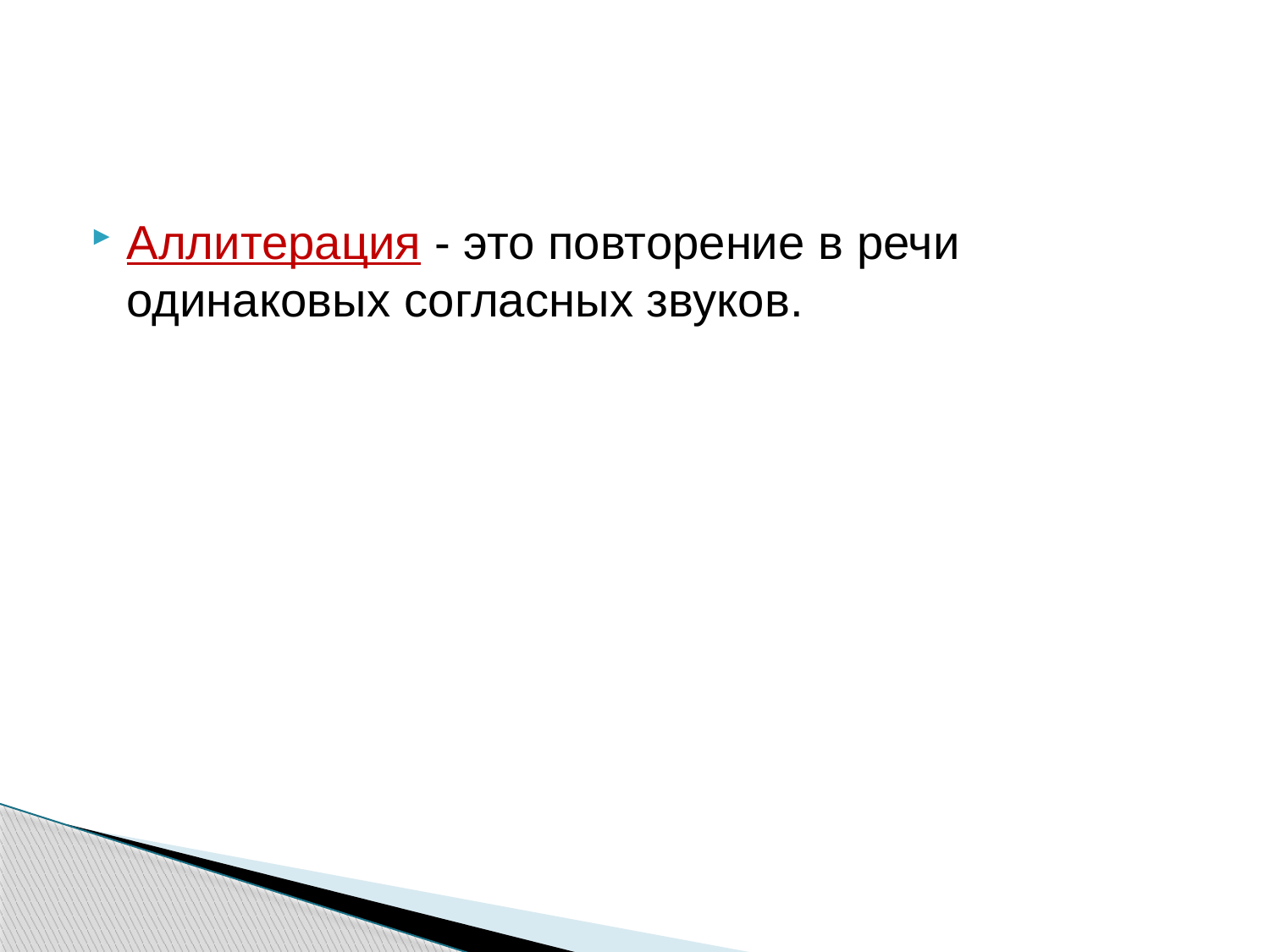

#
Аллитерация - это повторение в речи одинаковых согласных звуков.